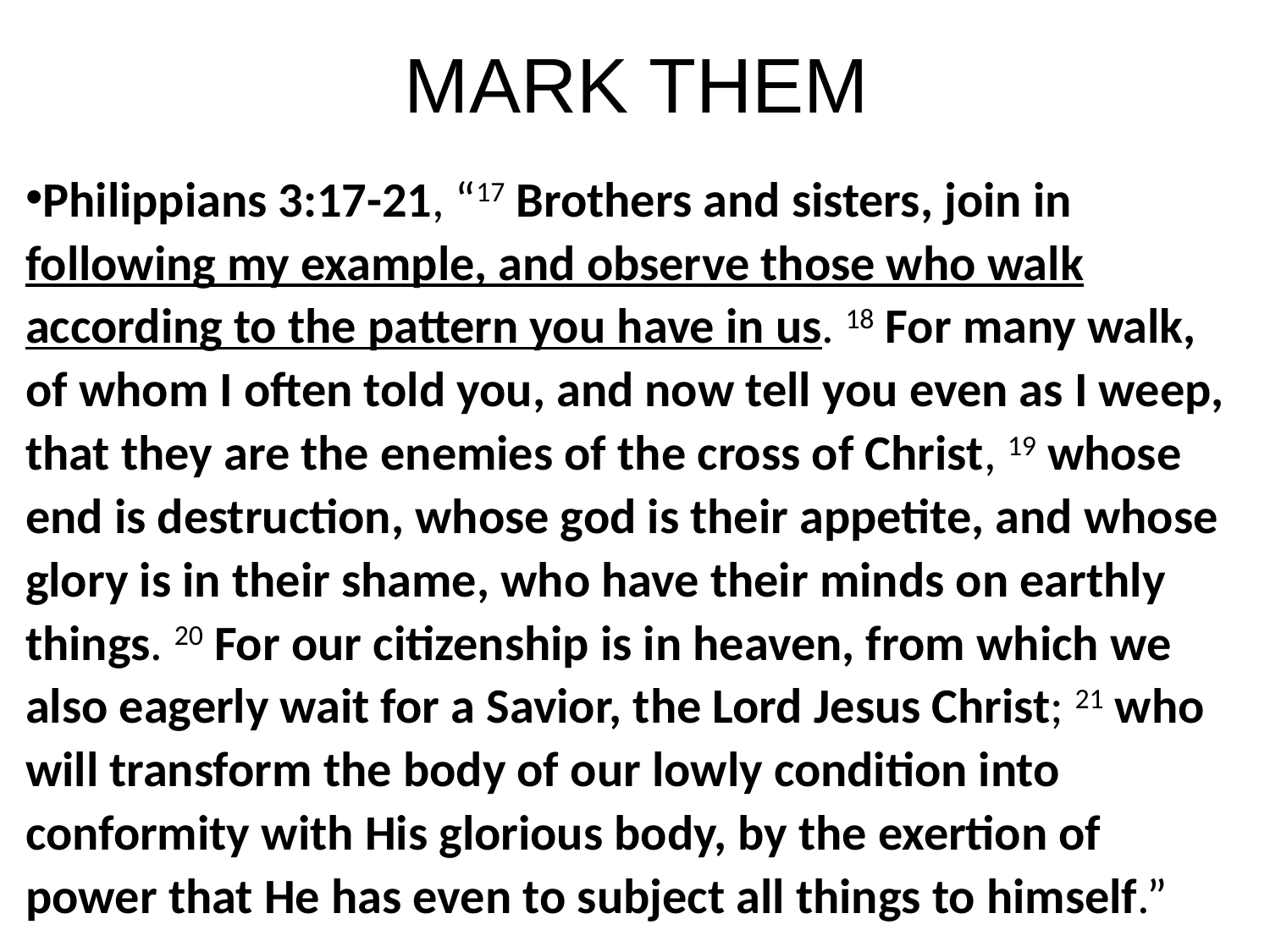

# MARK THEM
Philippians 3:17-21, “17 Brothers and sisters, join in following my example, and observe those who walk according to the pattern you have in us. 18 For many walk, of whom I often told you, and now tell you even as I weep, that they are the enemies of the cross of Christ, 19 whose end is destruction, whose god is their appetite, and whose glory is in their shame, who have their minds on earthly things. 20 For our citizenship is in heaven, from which we also eagerly wait for a Savior, the Lord Jesus Christ; 21 who will transform the body of our lowly condition into conformity with His glorious body, by the exertion of power that He has even to subject all things to himself.”